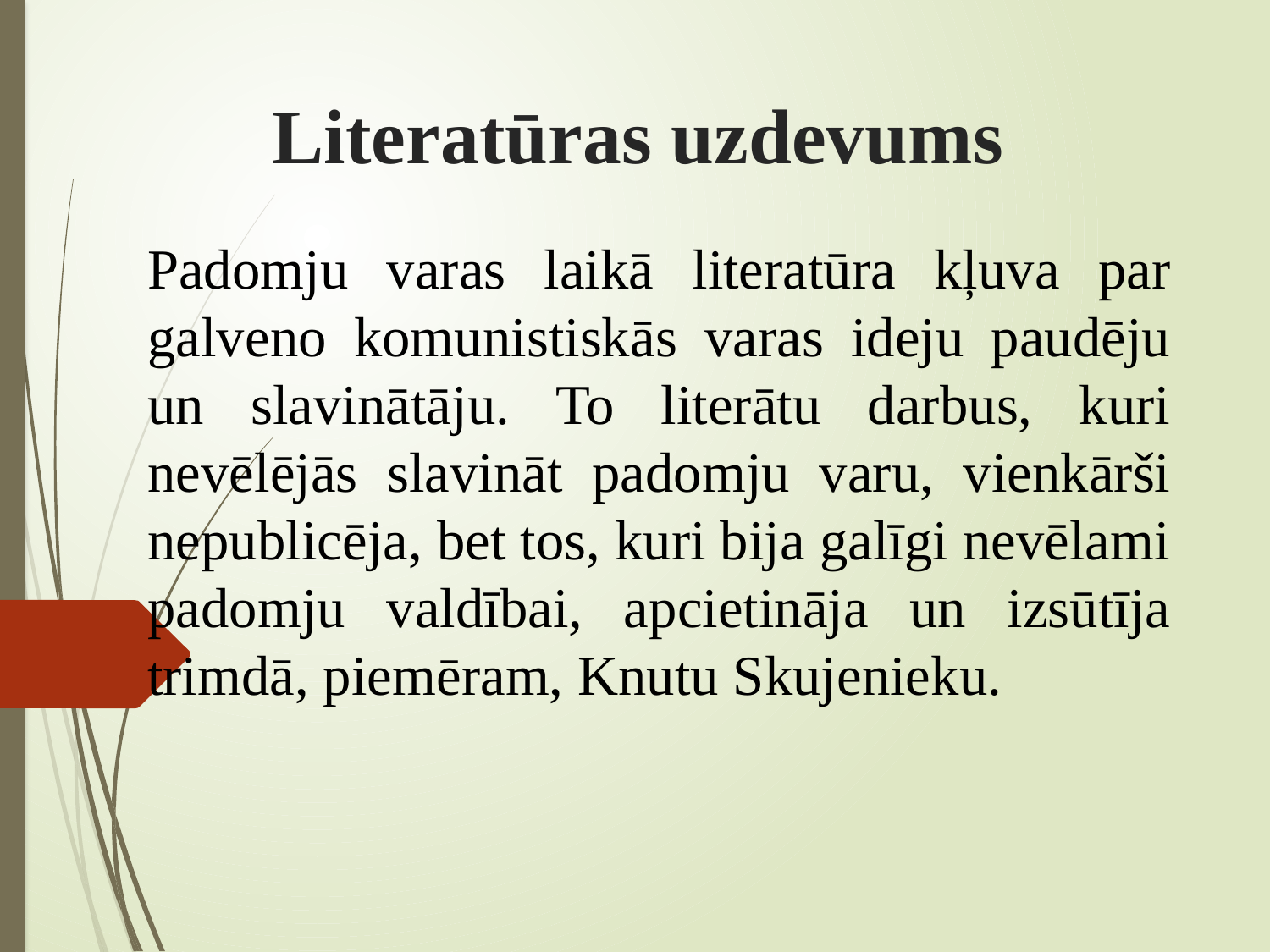

# Literatūras uzdevums
Padomju varas laikā literatūra kļuva par galveno komunistiskās varas ideju paudēju un slavinātāju. To literātu darbus, kuri nevēlējās slavināt padomju varu, vienkārši nepublicēja, bet tos, kuri bija galīgi nevēlami padomju valdībai, apcietināja un izsūtīja trimdā, piemēram, Knutu Skujenieku.